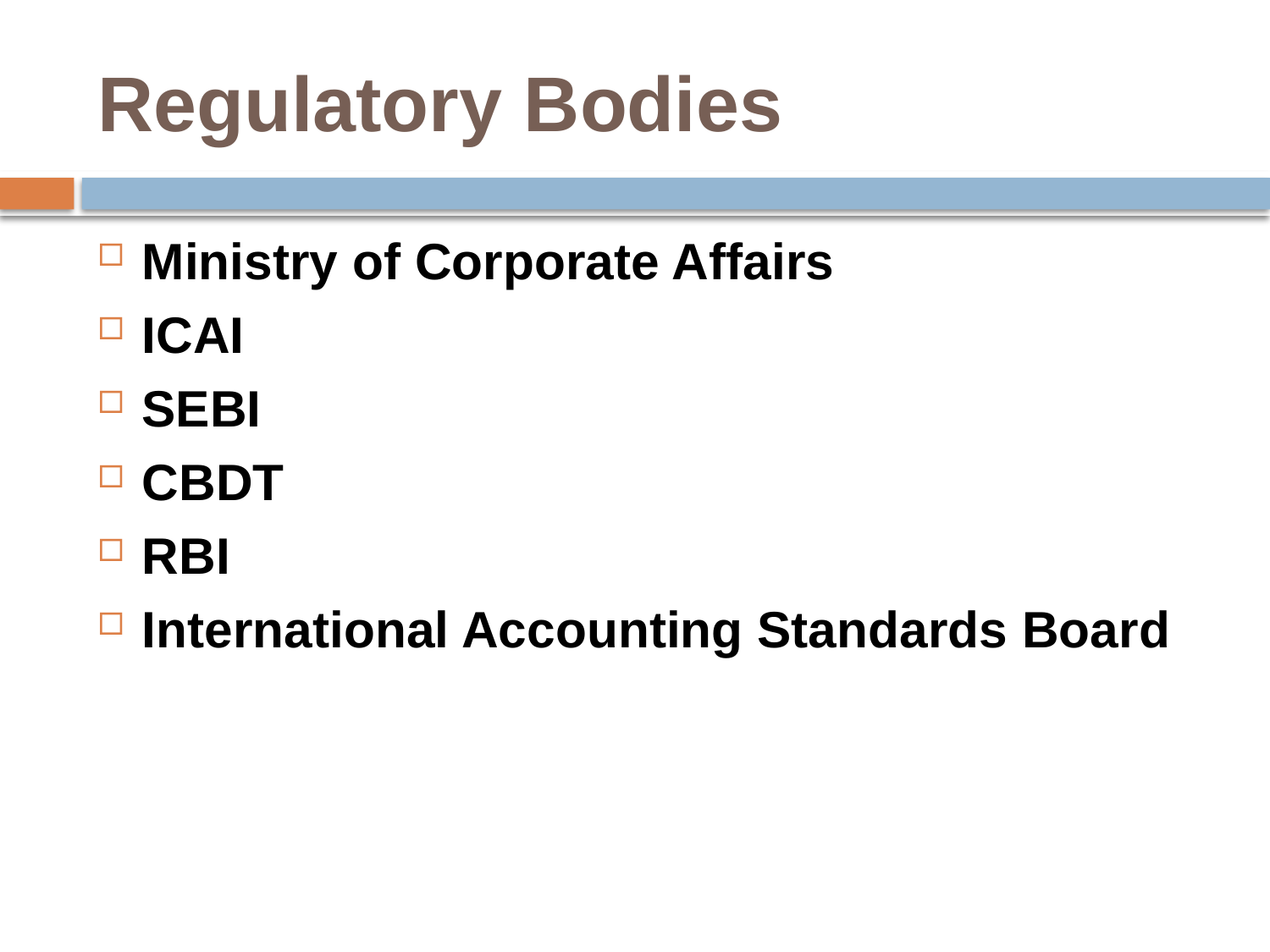

# Regulatory Bodies
Ministry of Corporate Affairs
ICAI
SEBI
CBDT
RBI
International Accounting Standards Board